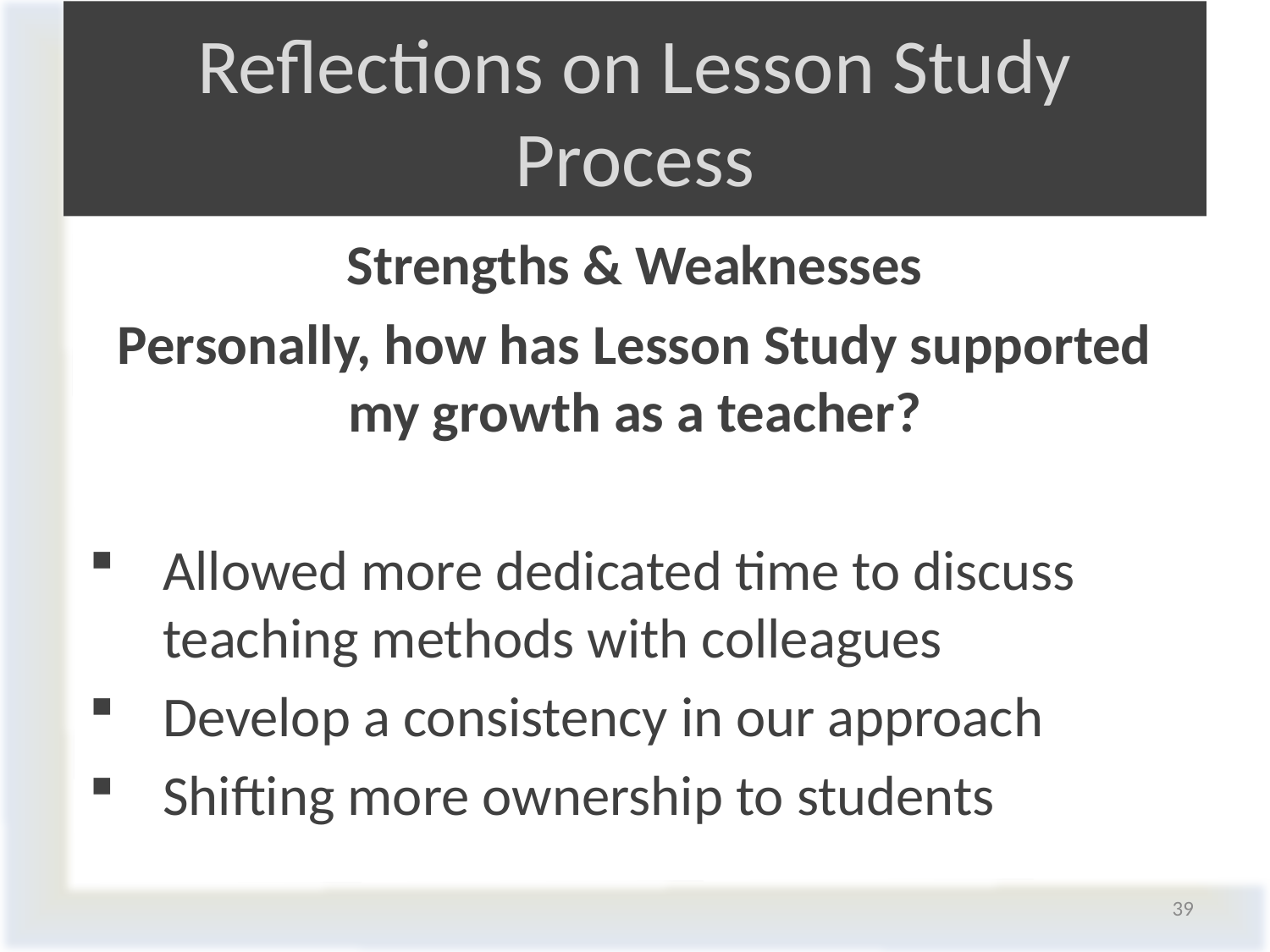

# Reflections on Lesson Study Process
Strengths & Weaknesses
Personally, how has Lesson Study supported my growth as a teacher?

Allowed more dedicated time to discuss teaching methods with colleagues
Develop a consistency in our approach
Shifting more ownership to students

39